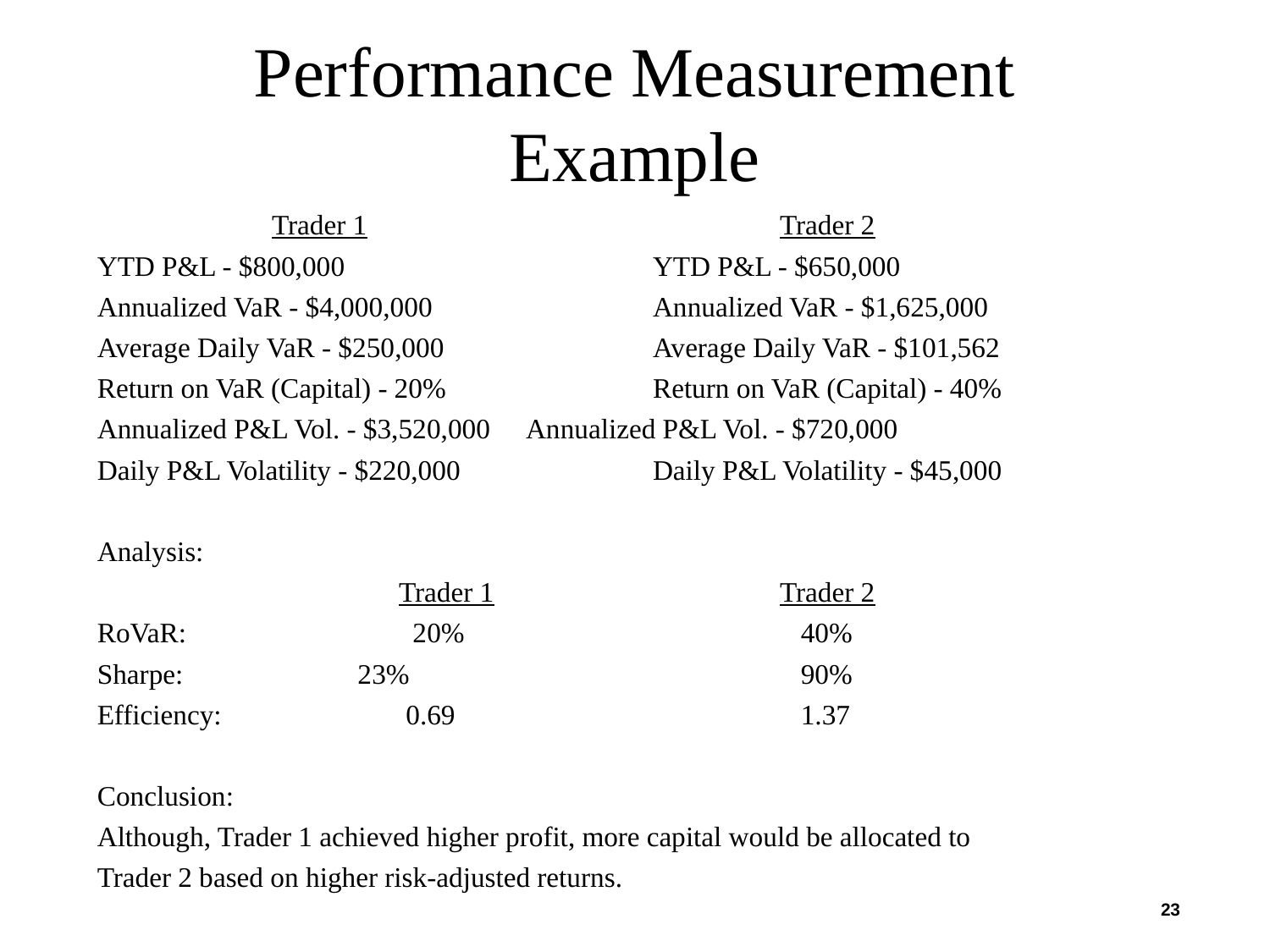

# Performance Measurement Example
		Trader 1				Trader 2
YTD P&L - $800,000			YTD P&L - $650,000
Annualized VaR - $4,000,000		Annualized VaR - $1,625,000
Average Daily VaR - $250,000		Average Daily VaR - $101,562
Return on VaR (Capital) - 20%		Return on VaR (Capital) - 40%
Annualized P&L Vol. - $3,520,000	Annualized P&L Vol. - $720,000
Daily P&L Volatility - $220,000		Daily P&L Volatility - $45,000

Analysis:
			Trader 1			Trader 2
RoVaR:		  20% 			   40%
Sharpe:                         23%			   90%
Efficiency:	   	 0.69			   1.37

Conclusion:
Although, Trader 1 achieved higher profit, more capital would be allocated to
Trader 2 based on higher risk-adjusted returns.